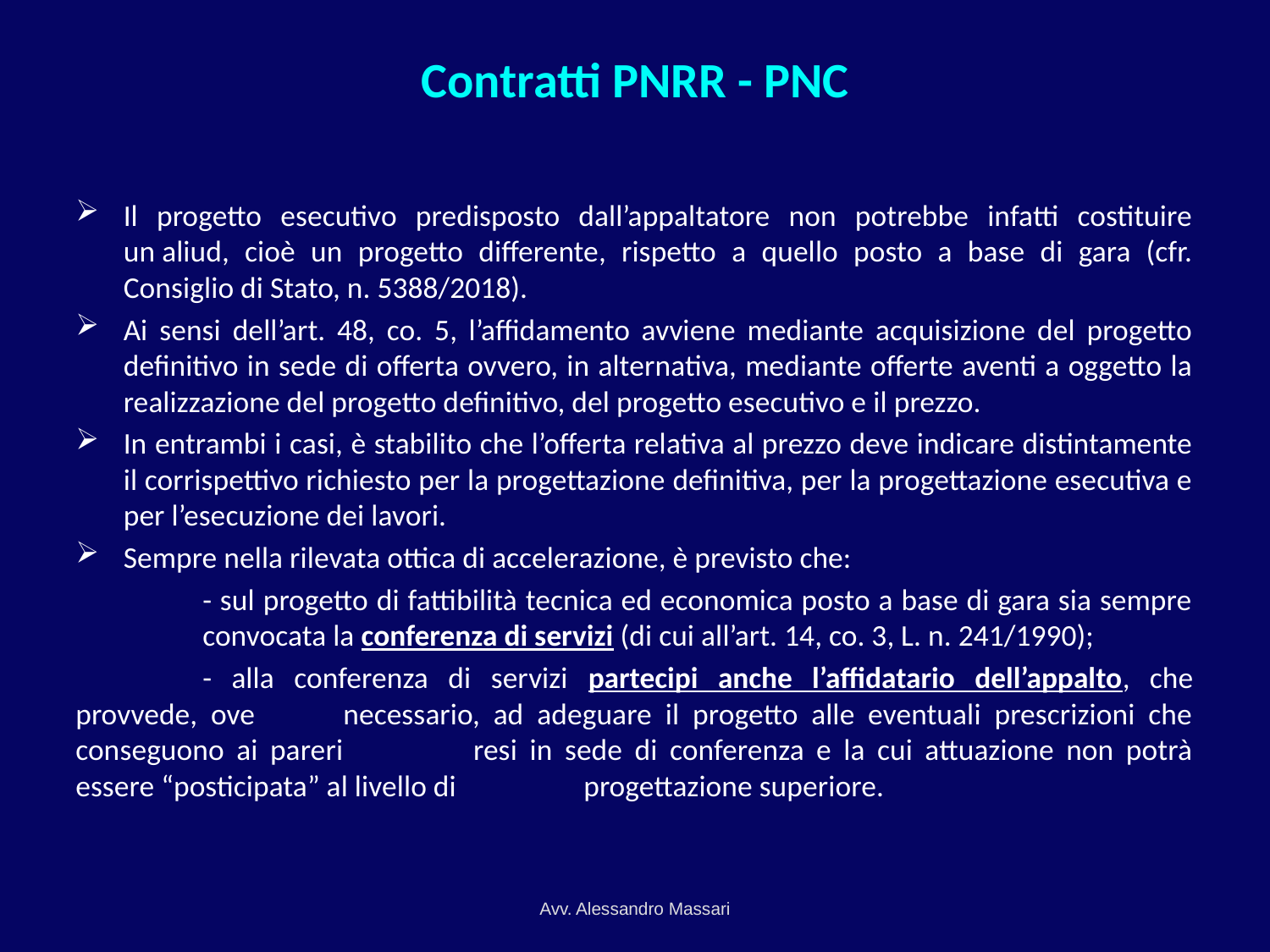

# Contratti PNRR - PNC
Il progetto esecutivo predisposto dall’appaltatore non potrebbe infatti costituire un aliud, cioè un progetto differente, rispetto a quello posto a base di gara (cfr. Consiglio di Stato, n. 5388/2018).
Ai sensi dell’art. 48, co. 5, l’affidamento avviene mediante acquisizione del progetto definitivo in sede di offerta ovvero, in alternativa, mediante offerte aventi a oggetto la realizzazione del progetto definitivo, del progetto esecutivo e il prezzo.
In entrambi i casi, è stabilito che l’offerta relativa al prezzo deve indicare distintamente il corrispettivo richiesto per la progettazione definitiva, per la progettazione esecutiva e per l’esecuzione dei lavori.
Sempre nella rilevata ottica di accelerazione, è previsto che:
	- sul progetto di fattibilità tecnica ed economica posto a base di gara sia sempre 	convocata la conferenza di servizi (di cui all’art. 14, co. 3, L. n. 241/1990);
	- alla conferenza di servizi partecipi anche l’affidatario dell’appalto, che provvede, ove 	necessario, ad adeguare il progetto alle eventuali prescrizioni che conseguono ai pareri 	resi in sede di conferenza e la cui attuazione non potrà essere “posticipata” al livello di 	progettazione superiore.
Avv. Alessandro Massari